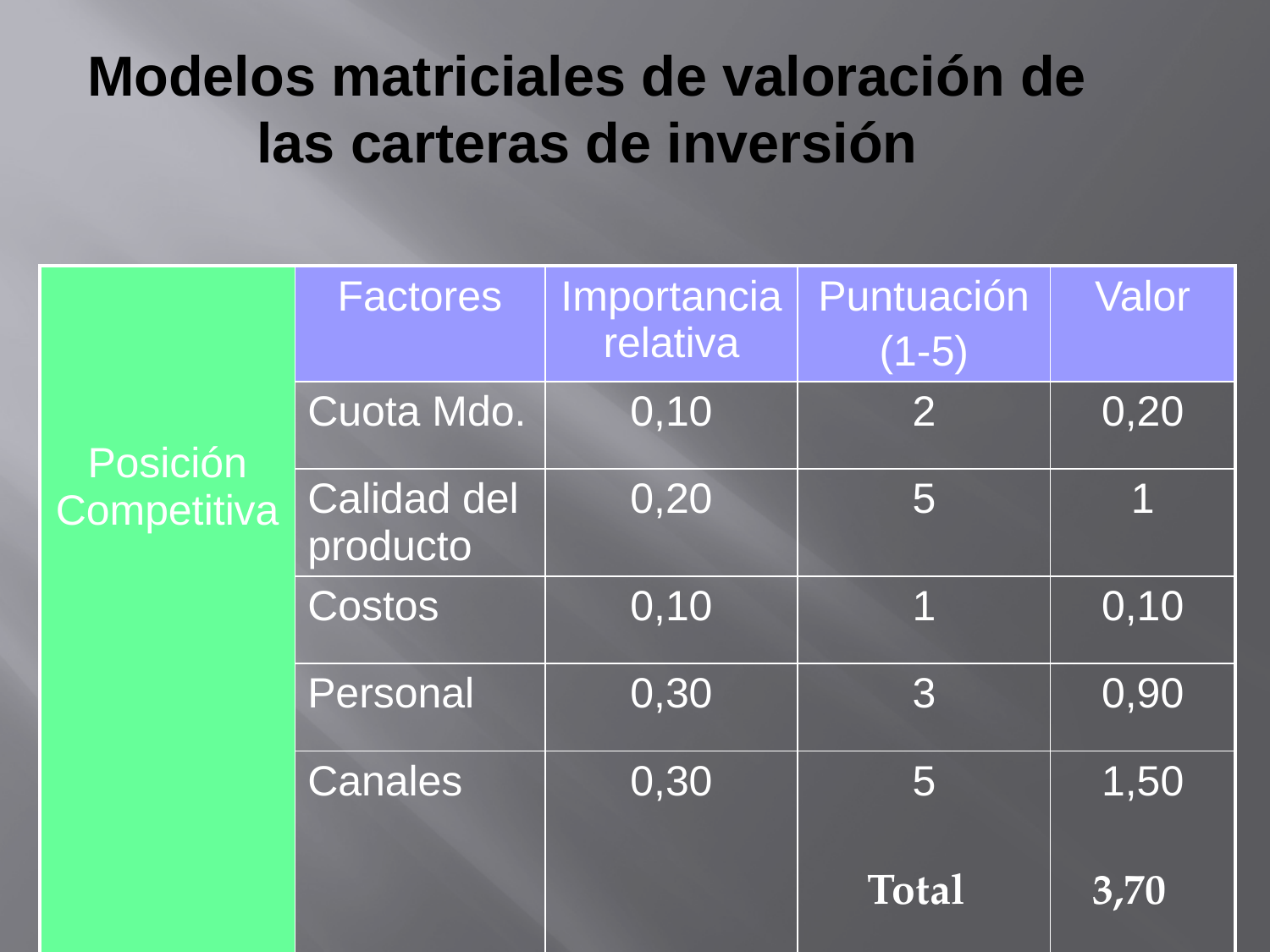

# Modelos matriciales de valoración de las carteras de inversión
| Posición Competitiva | Factores | Importancia relativa | Puntuación (1-5) | Valor |
| --- | --- | --- | --- | --- |
|  | Cuota Mdo. | 0,10 | 2 | 0,20 |
|  | Calidad del producto | 0,20 | 5 | 1 |
|  | Costos | 0,10 | 1 | 0,10 |
|  | Personal | 0,30 | 3 | 0,90 |
|  | Canales | 0,30 | 5 | 1,50 |
Total            3,70